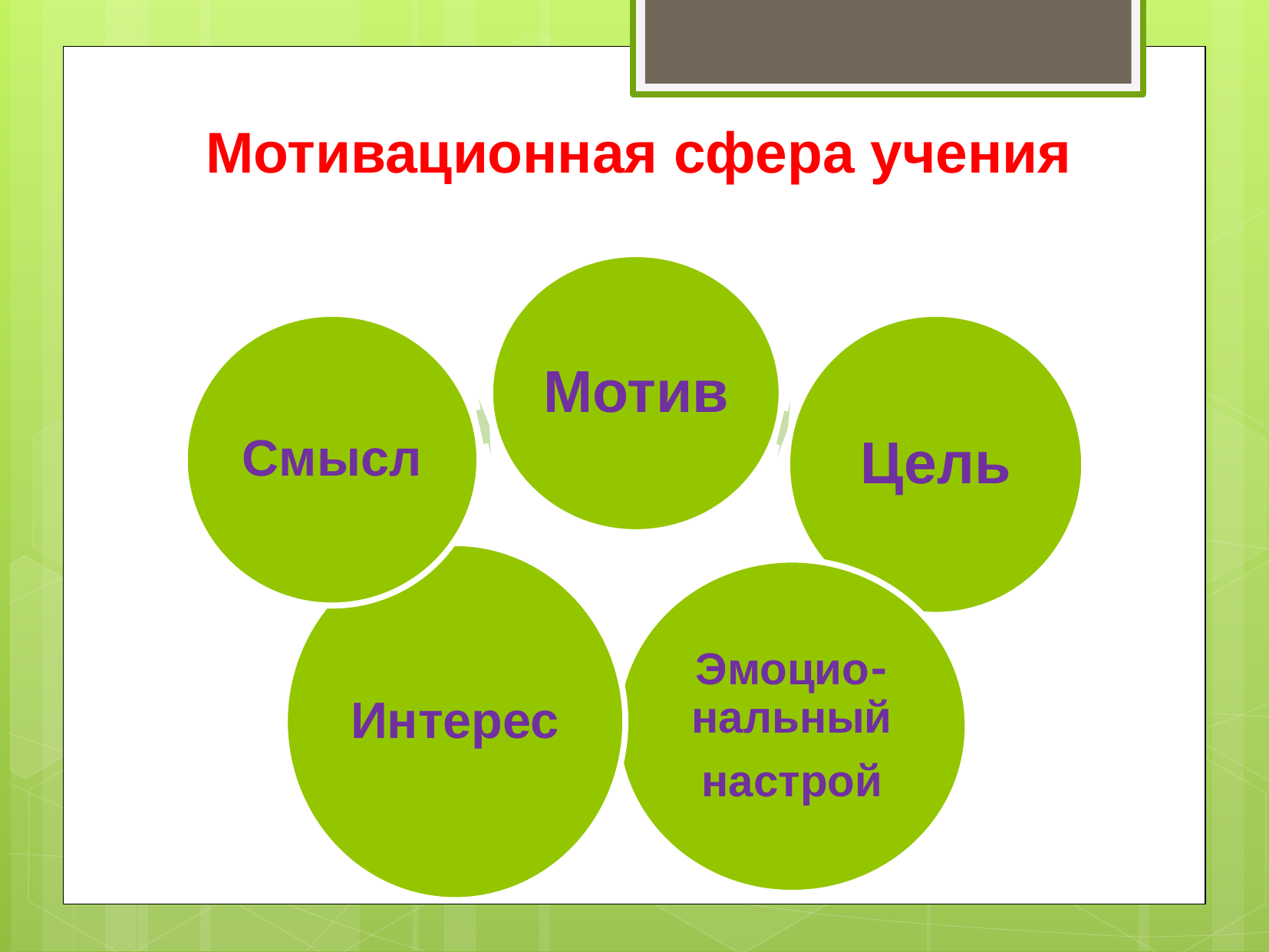

Мотивационная сфера учения
Мотив

Цель

Эмоцио- нальный
настрой

Интерес

Смысл